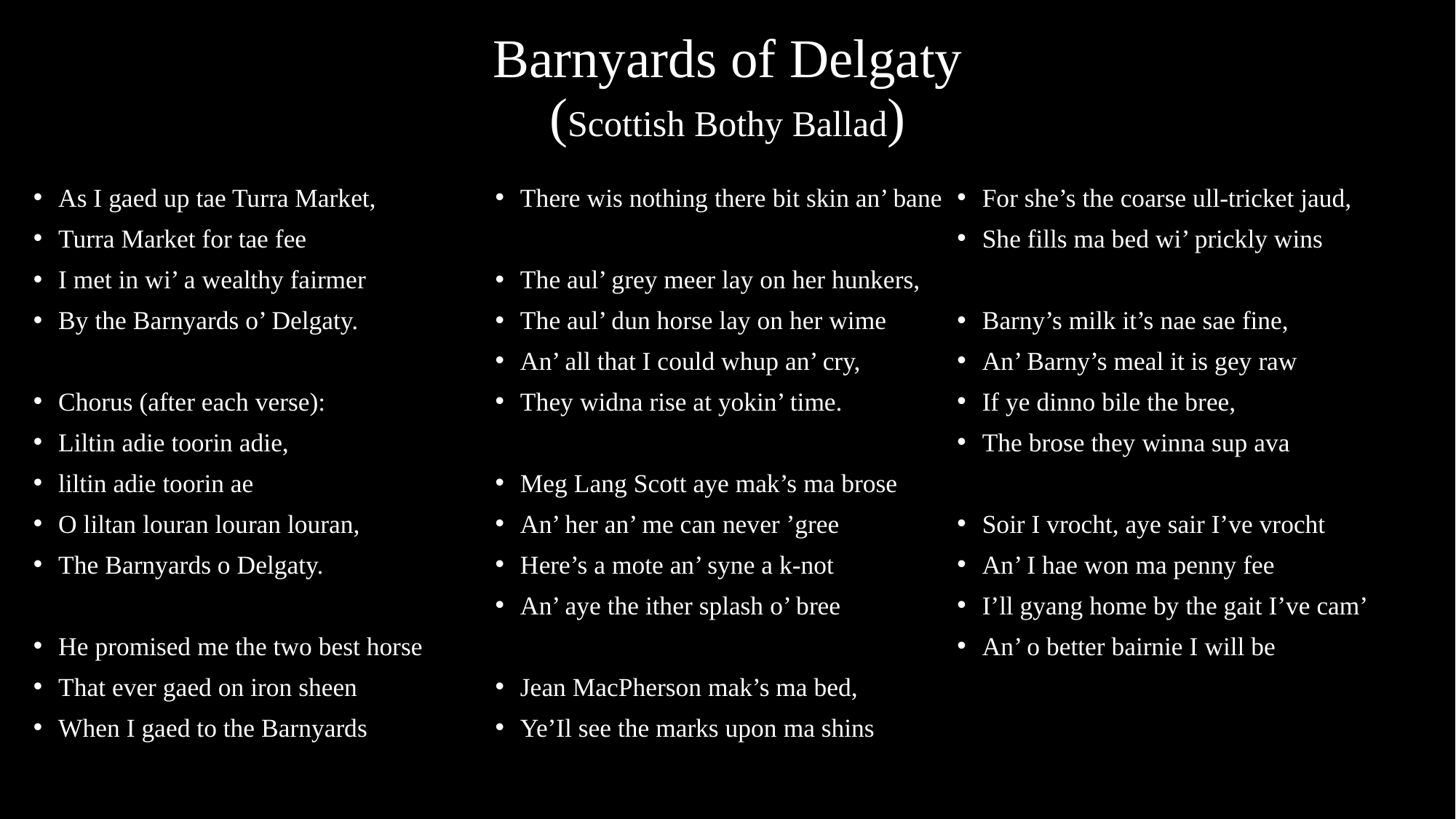

# Barnyards of Delgaty (Scottish Bothy Ballad)
As I gaed up tae Turra Market,
Turra Market for tae fee
I met in wi’ a wealthy fairmer
By the Barnyards o’ Delgaty.

Chorus (after each verse):
Liltin adie toorin adie,
liltin adie toorin ae
O liltan louran louran louran,
The Barnyards o Delgaty.

He promised me the two best horse
That ever gaed on iron sheen
When I gaed to the Barnyards
There wis nothing there bit skin an’ bane

The aul’ grey meer lay on her hunkers,
The aul’ dun horse lay on her wime
An’ all that I could whup an’ cry,
They widna rise at yokin’ time.

Meg Lang Scott aye mak’s ma brose
An’ her an’ me can never ’gree
Here’s a mote an’ syne a k-not
An’ aye the ither splash o’ bree

Jean MacPherson mak’s ma bed,
Ye’Il see the marks upon ma shins
For she’s the coarse ull-tricket jaud,
She fills ma bed wi’ prickly wins

Barny’s milk it’s nae sae fine,
An’ Barny’s meal it is gey raw
If ye dinno bile the bree,
The brose they winna sup ava

Soir I vrocht, aye sair I’ve vrocht
An’ I hae won ma penny fee
I’ll gyang home by the gait I’ve cam’
An’ o better bairnie I will be